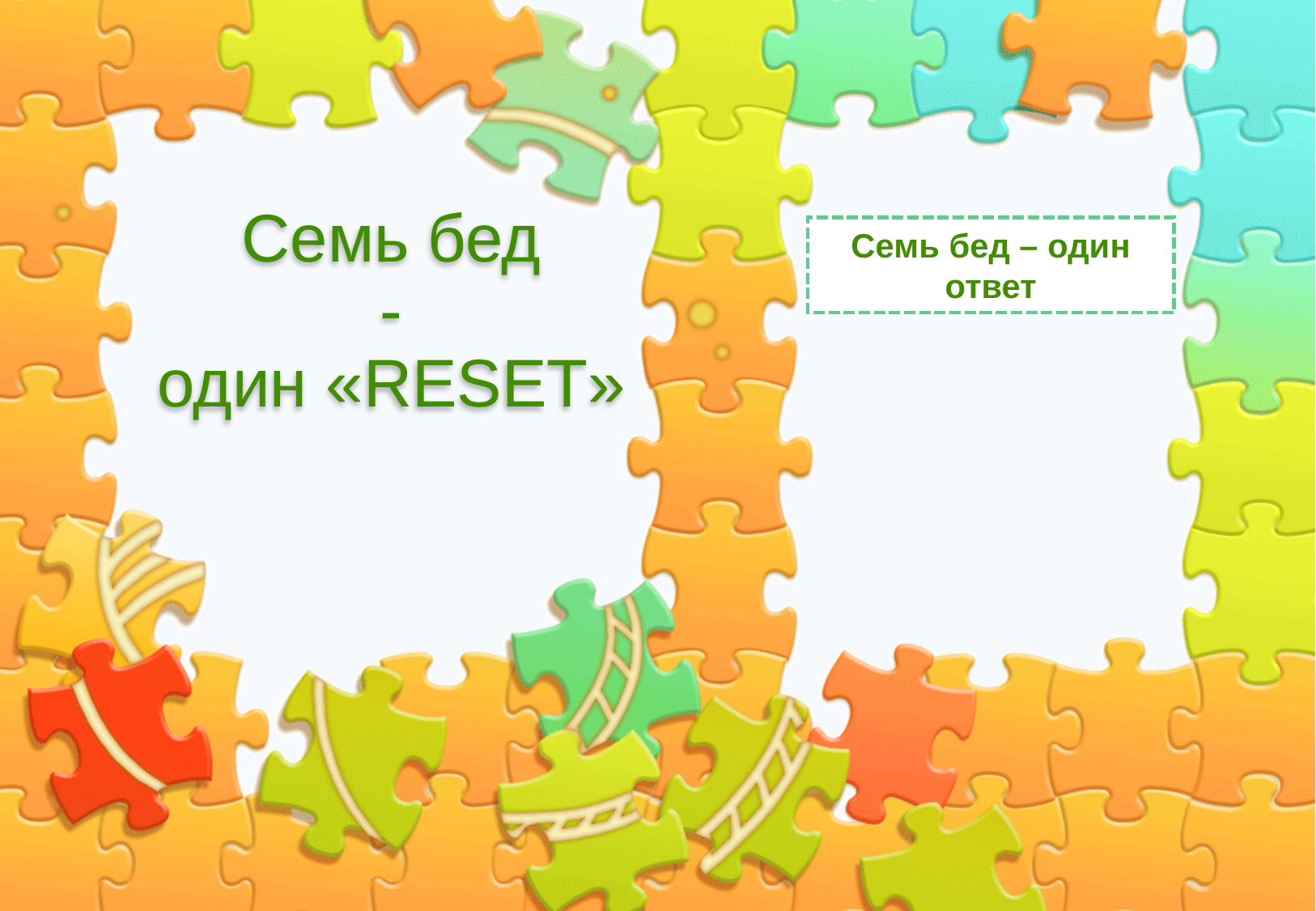

# Семь бед - один «RESET»
Семь бед – один ответ